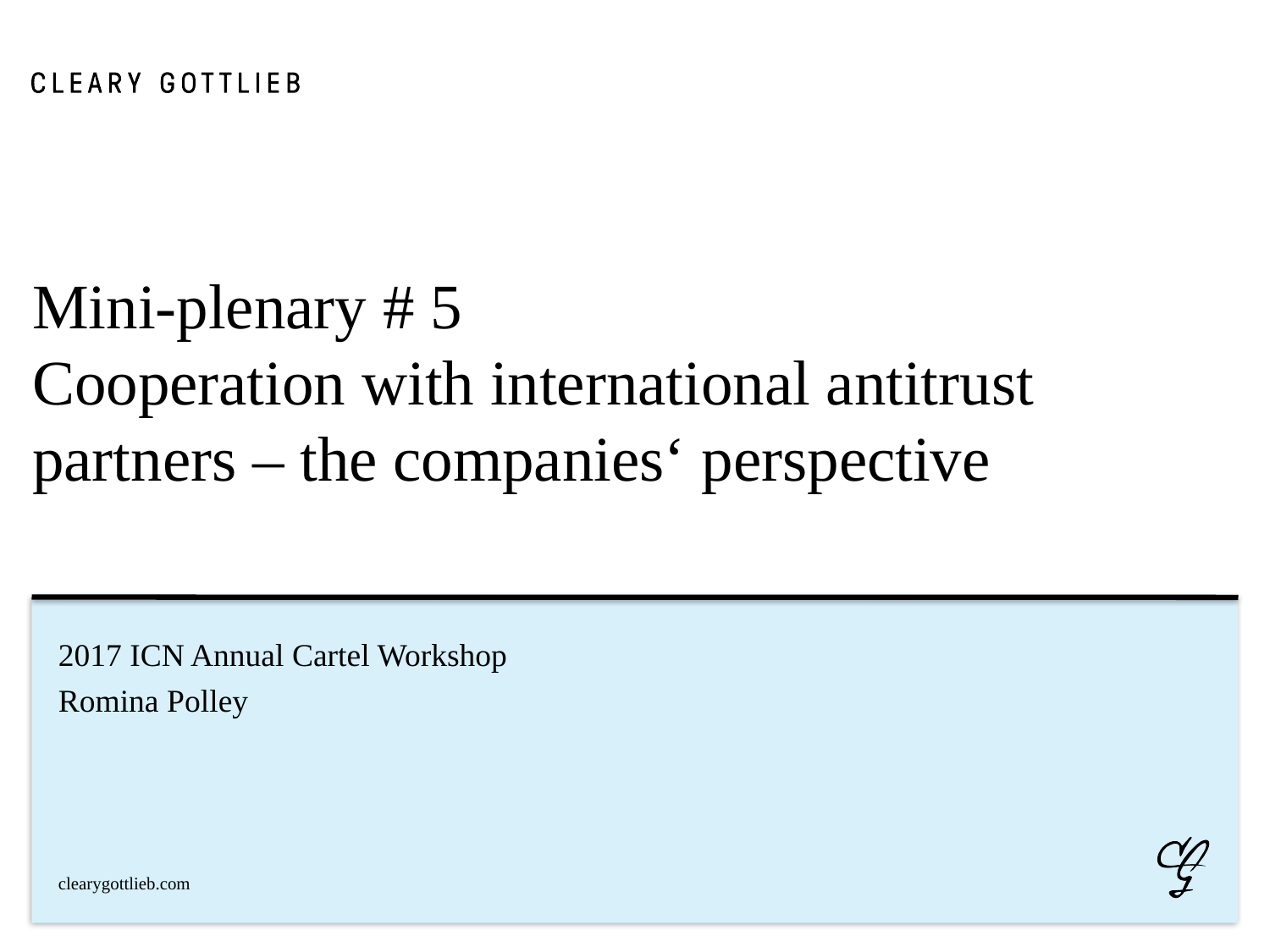

# Mini-plenary # 5 Cooperation with international antitrust partners – the companies‘ perspective
2017 ICN Annual Cartel Workshop
Romina Polley